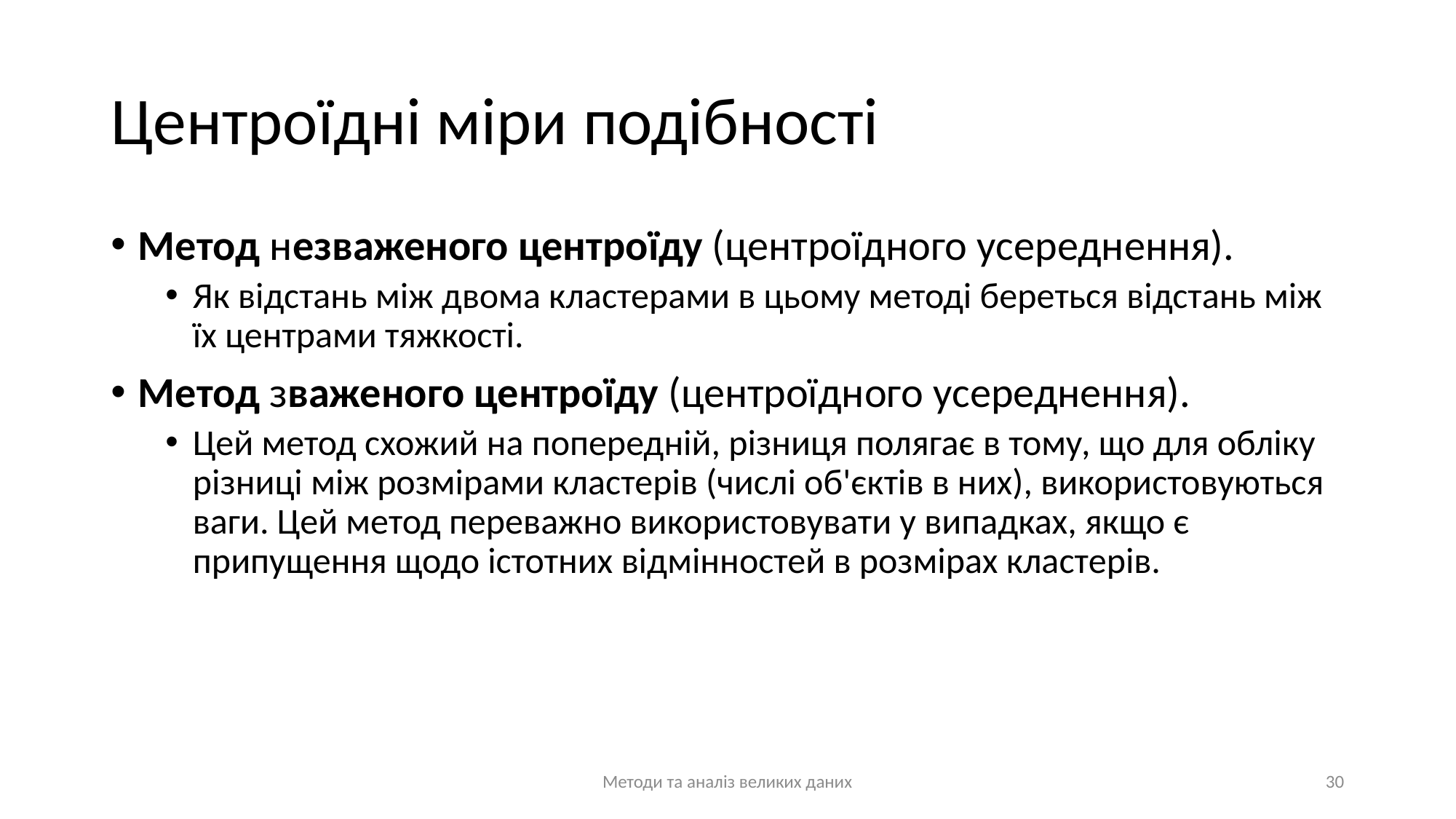

# Центроїдні міри подібності
Метод незваженого центроїду (центроїдного усереднення).
Як відстань між двома кластерами в цьому методі береться відстань між їх центрами тяжкості.
Метод зваженого центроїду (центроїдного усереднення).
Цей метод схожий на попередній, різниця полягає в тому, що для обліку різниці між розмірами кластерів (числі об'єктів в них), використовуються ваги. Цей метод переважно використовувати у випадках, якщо є припущення щодо істотних відмінностей в розмірах кластерів.
Методи та аналіз великих даних
30